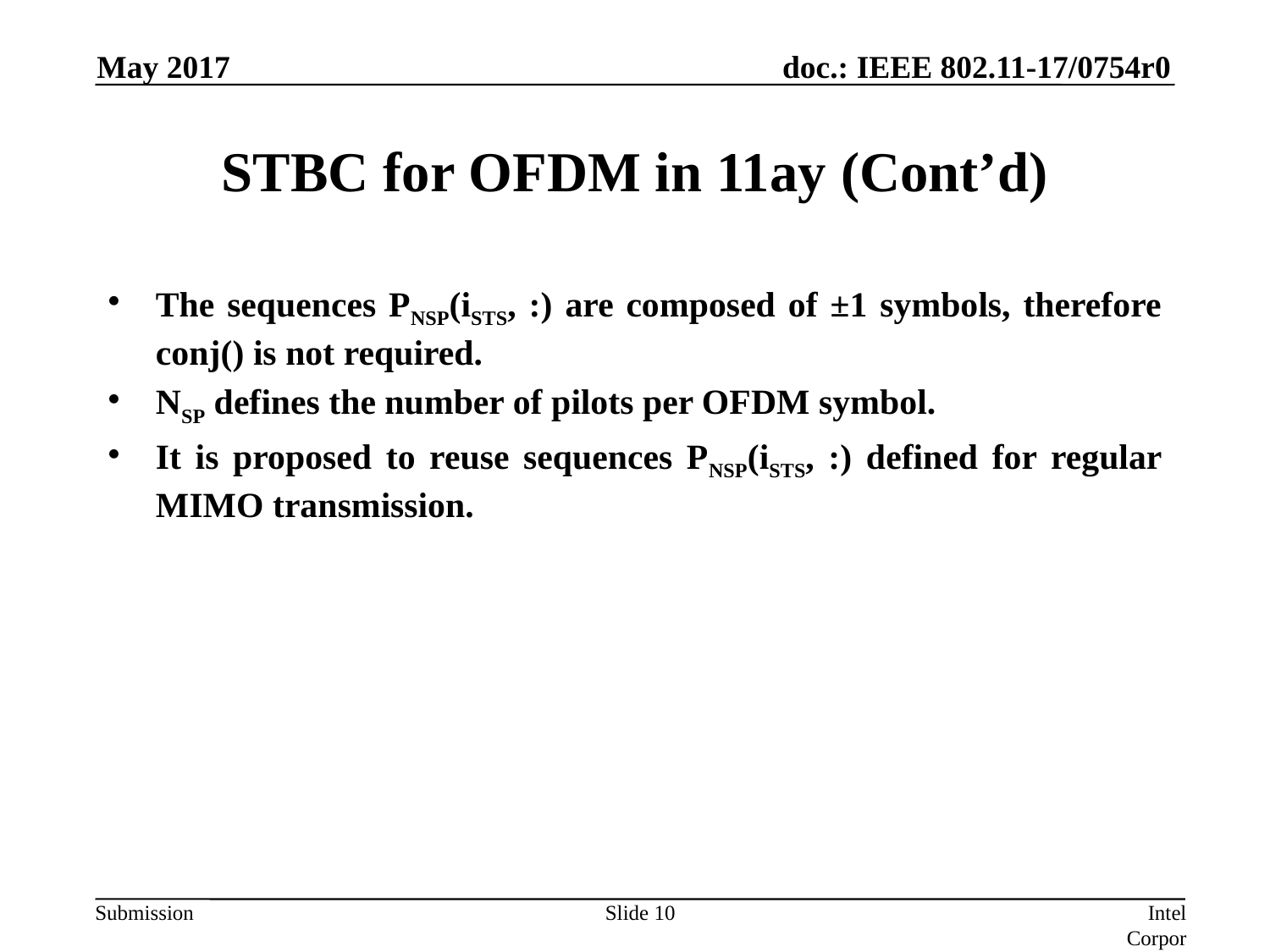

May 2017
# STBC for OFDM in 11ay (Cont’d)
The sequences PNSP(iSTS, :) are composed of ±1 symbols, therefore conj() is not required.
NSP defines the number of pilots per OFDM symbol.
It is proposed to reuse sequences PNSP(iSTS, :) defined for regular MIMO transmission.
Slide 10
Intel Corporation